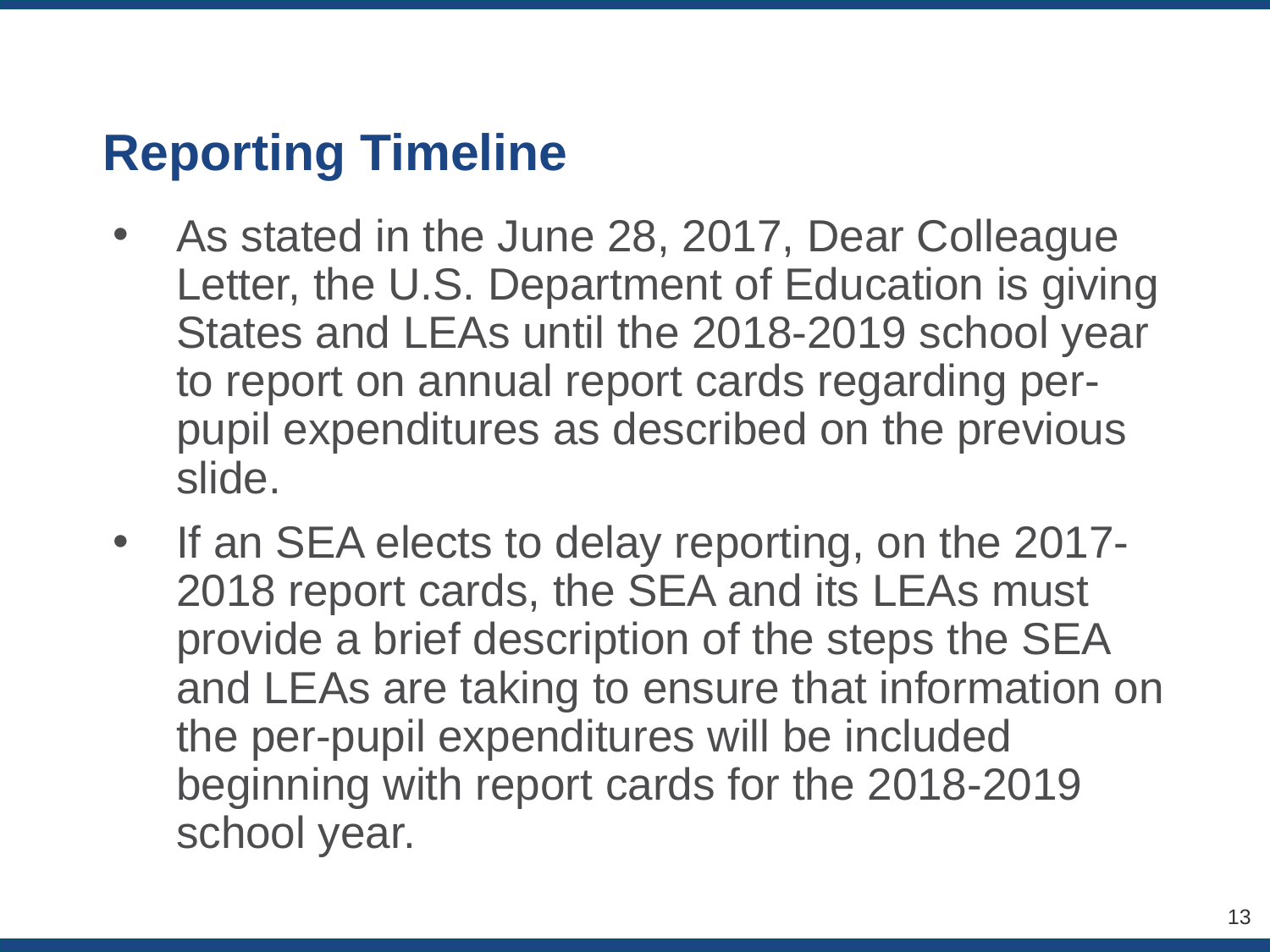

# Reporting Timeline
As stated in the June 28, 2017, Dear Colleague Letter, the U.S. Department of Education is giving States and LEAs until the 2018-2019 school year to report on annual report cards regarding per-pupil expenditures as described on the previous slide.
If an SEA elects to delay reporting, on the 2017-2018 report cards, the SEA and its LEAs must provide a brief description of the steps the SEA and LEAs are taking to ensure that information on the per-pupil expenditures will be included beginning with report cards for the 2018-2019 school year.

13